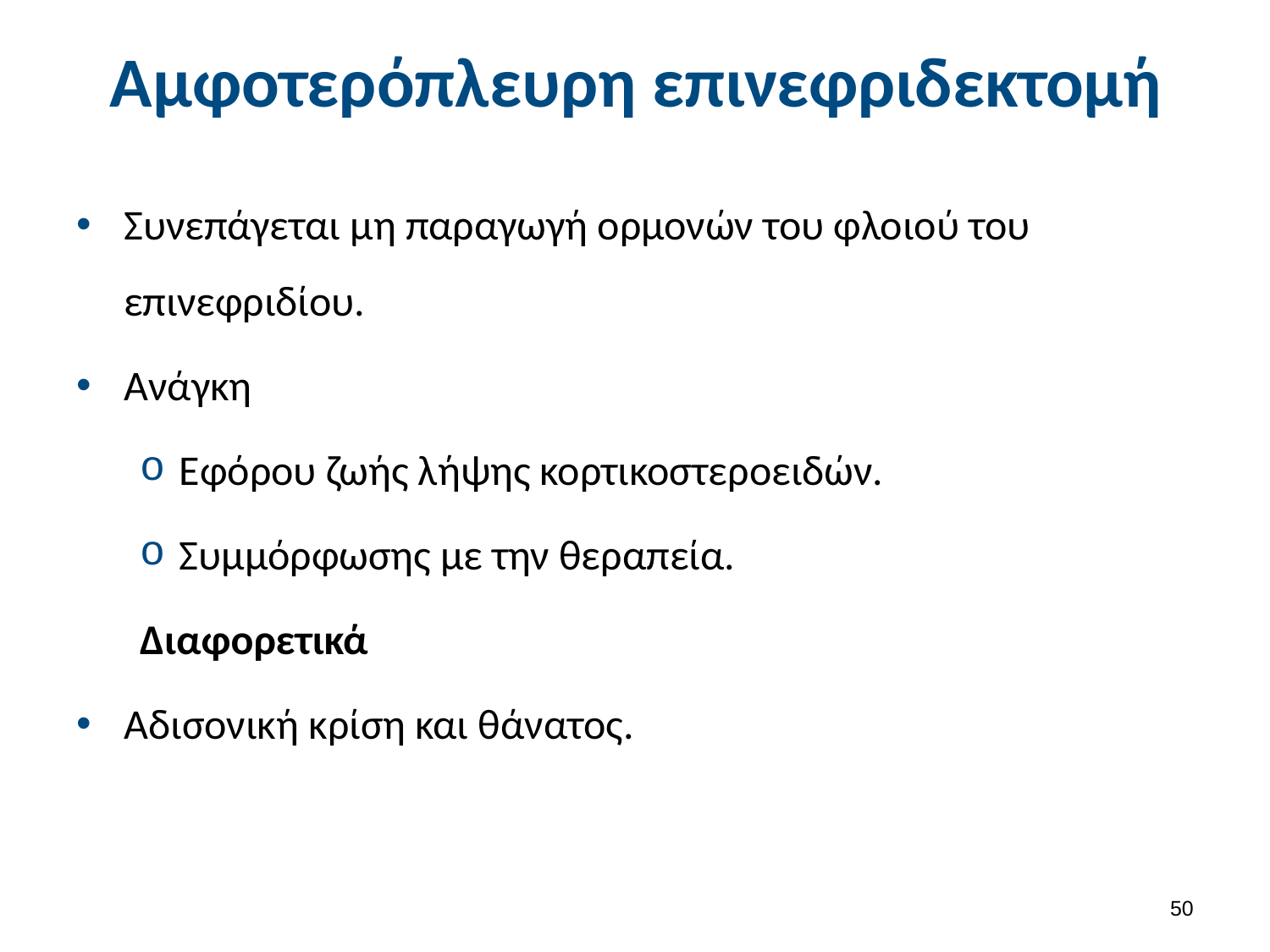

# Αμφοτερόπλευρη επινεφριδεκτομή
Συνεπάγεται μη παραγωγή ορμονών του φλοιού του επινεφριδίου.
Ανάγκη
Εφόρου ζωής λήψης κορτικοστεροειδών.
Συμμόρφωσης με την θεραπεία.
Διαφορετικά
Αδισονική κρίση και θάνατος.
50